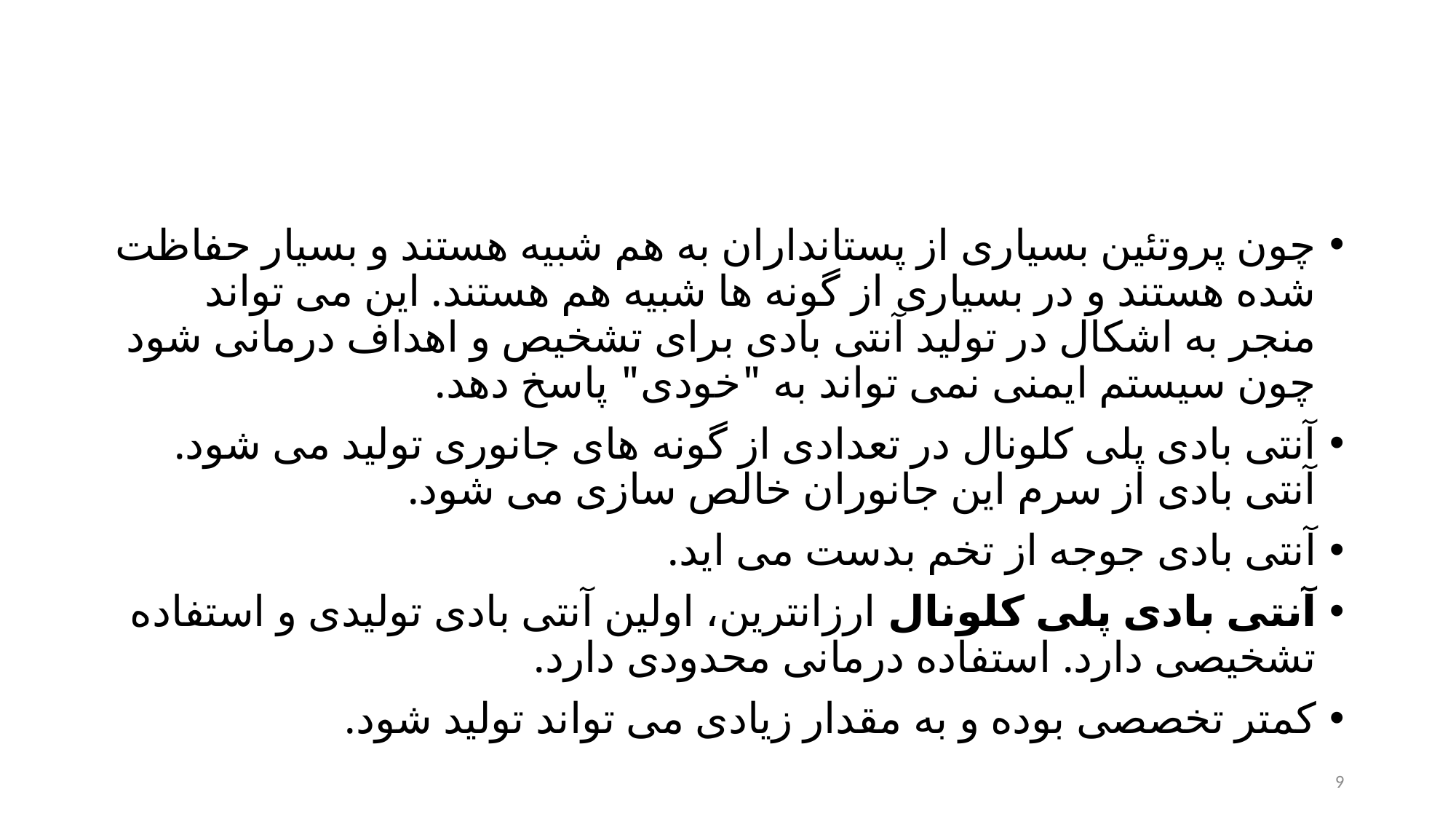

#
چون پروتئین بسیاری از پستانداران به هم شبیه هستند و بسیار حفاظت شده هستند و در بسیاری از گونه ها شبیه هم هستند. این می تواند منجر به اشکال در تولید آنتی بادی برای تشخیص و اهداف درمانی شود چون سیستم ایمنی نمی تواند به "خودی" پاسخ دهد.
آنتی بادی پلی کلونال در تعدادی از گونه های جانوری تولید می شود. آنتی بادی از سرم این جانوران خالص سازی می شود.
آنتی بادی جوجه از تخم بدست می اید.
آنتی بادی پلی کلونال ارزانترین، اولین آنتی بادی تولیدی و استفاده تشخیصی دارد. استفاده درمانی محدودی دارد.
کمتر تخصصی بوده و به مقدار زیادی می تواند تولید شود.
9